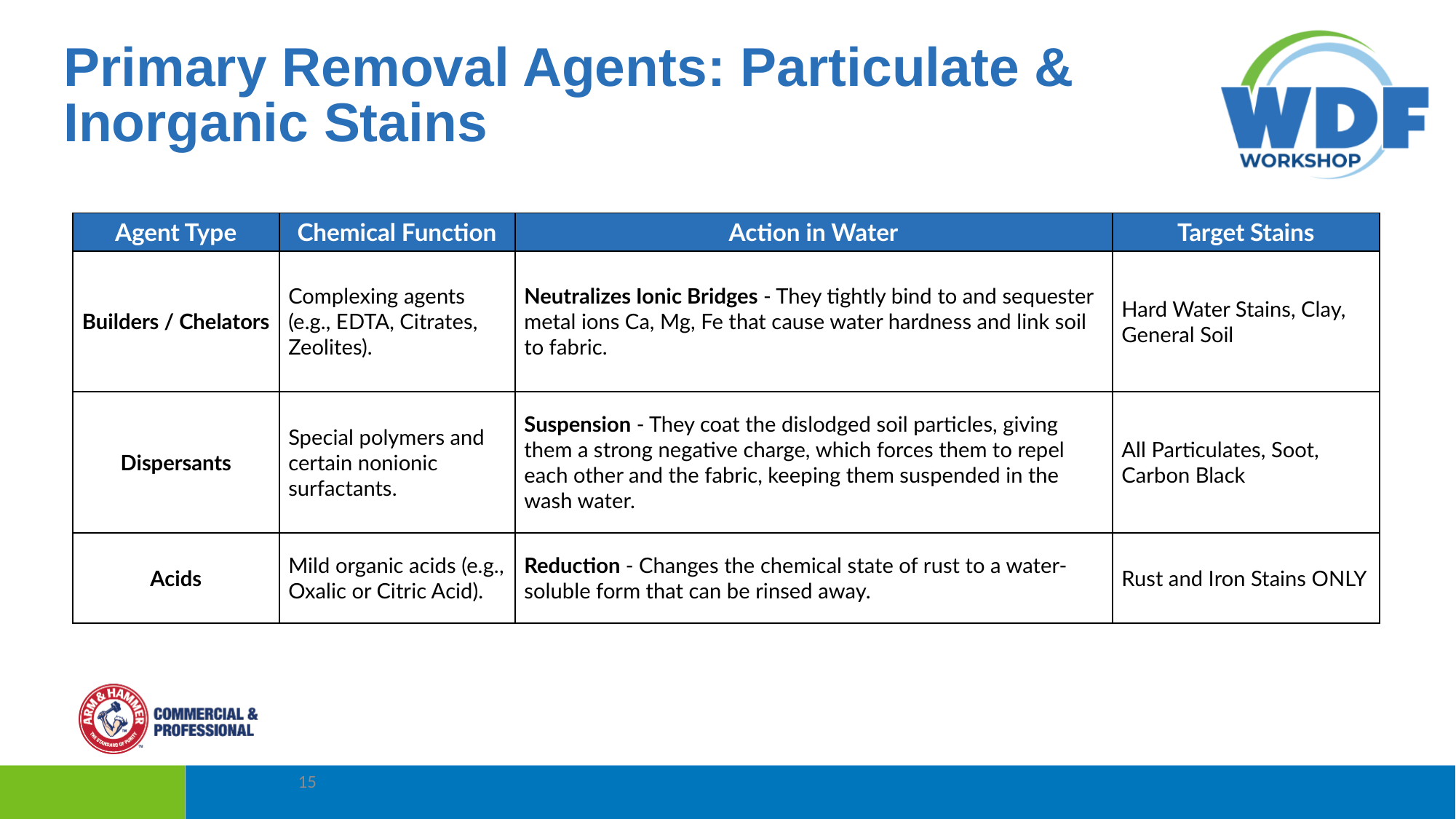

Primary Removal Agents: Particulate & Inorganic Stains

| Agent Type | Chemical Function | Action in Water | Target Stains |
| --- | --- | --- | --- |
| Builders / Chelators | Complexing agents (e.g., EDTA, Citrates, Zeolites). | Neutralizes Ionic Bridges - They tightly bind to and sequester metal ions Ca, Mg, Fe that cause water hardness and link soil to fabric. | Hard Water Stains, Clay, General Soil |
| Dispersants | Special polymers and certain nonionic surfactants. | Suspension - They coat the dislodged soil particles, giving them a strong negative charge, which forces them to repel each other and the fabric, keeping them suspended in the wash water. | All Particulates, Soot, Carbon Black |
| Acids | Mild organic acids (e.g., Oxalic or Citric Acid). | Reduction - Changes the chemical state of rust to a water-soluble form that can be rinsed away. | Rust and Iron Stains ONLY |
15